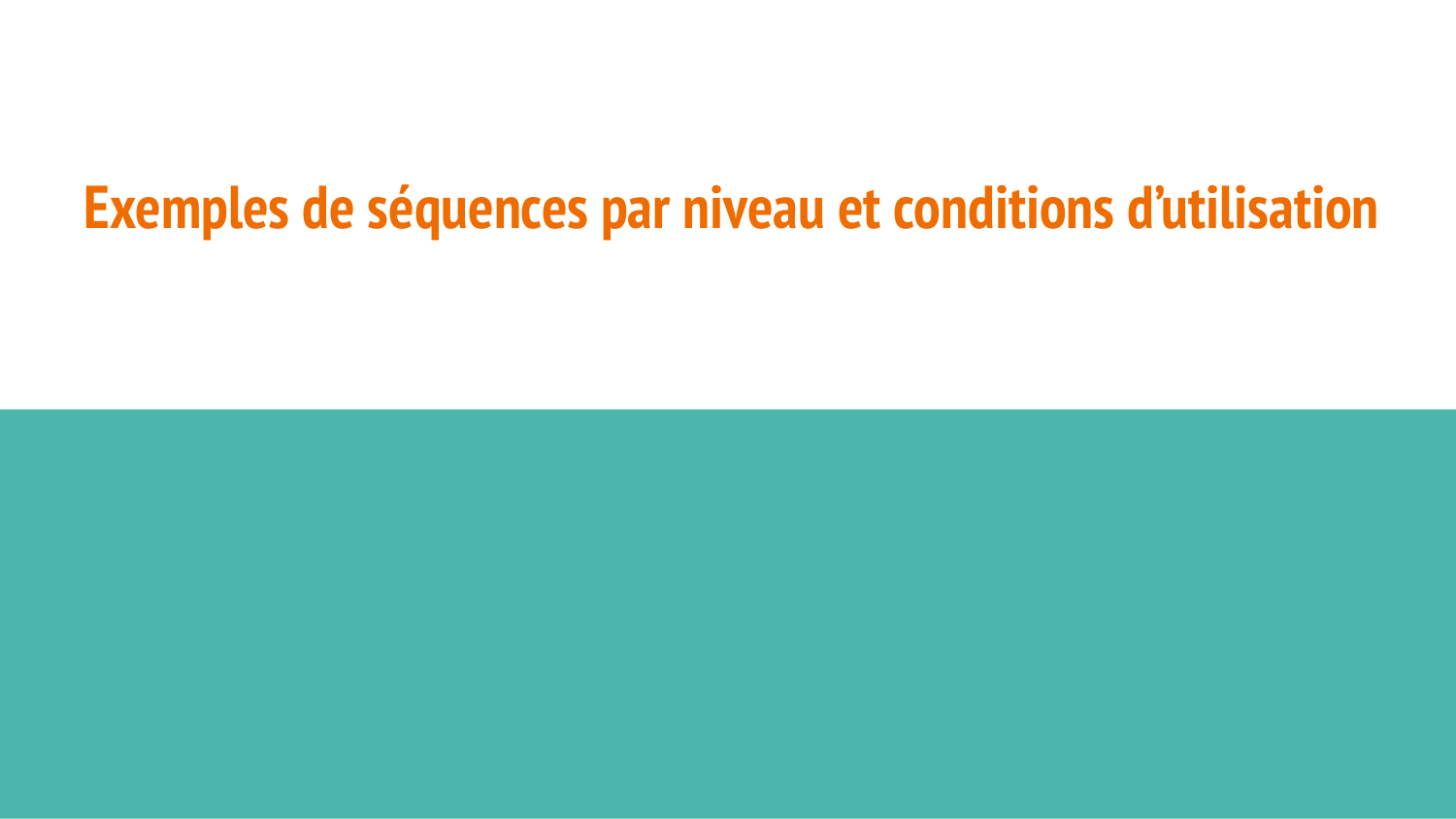

# Exemples de séquences par niveau et conditions d’utilisation